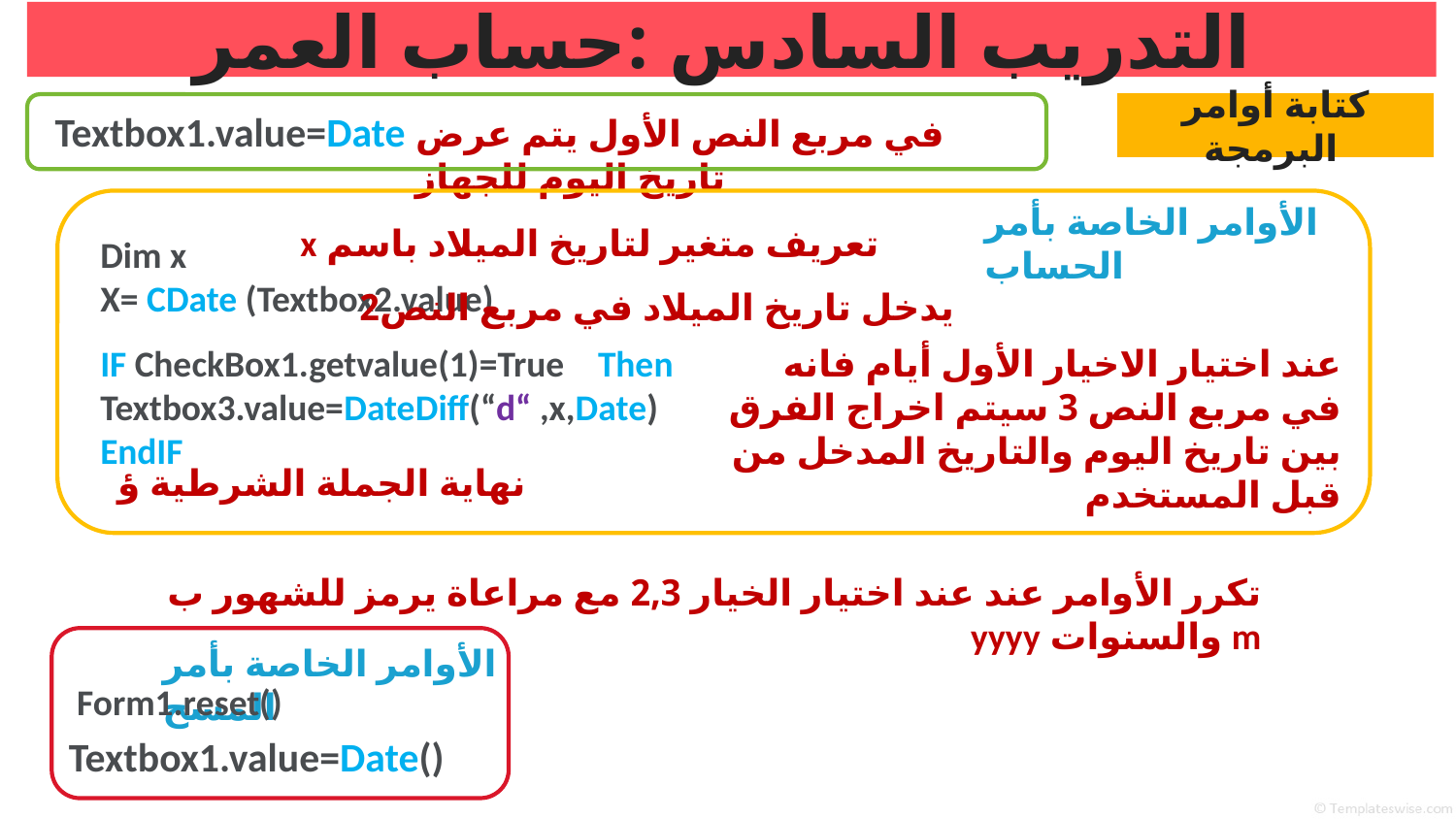

التدريب السادس :حساب العمر
كتابة أوامر البرمجة

Textbox1.value=Date
في مربع النص الأول يتم عرض تاريخ اليوم للجهاز

الأوامر الخاصة بأمر الحساب
تعريف متغير لتاريخ الميلاد باسم x
Dim x
X= CDate (Textbox2.value)

يدخل تاريخ الميلاد في مربع النص2
IF CheckBox1.getvalue(1)=True    Then
Textbox3.value=DateDiff(“d“ ,x,Date)
EndIF
عند اختيار الاخيار الأول أيام فانه في مربع النص 3 سيتم اخراج الفرق بين تاريخ اليوم والتاريخ المدخل من قبل المستخدم
نهاية الجملة الشرطية ؤ
تكرر الأوامر عند عند اختيار الخيار 2,3 مع مراعاة يرمز للشهور ب m والسنوات yyyy

الأوامر الخاصة بأمر المسح
 Form1.reset()
Textbox1.value=Date()